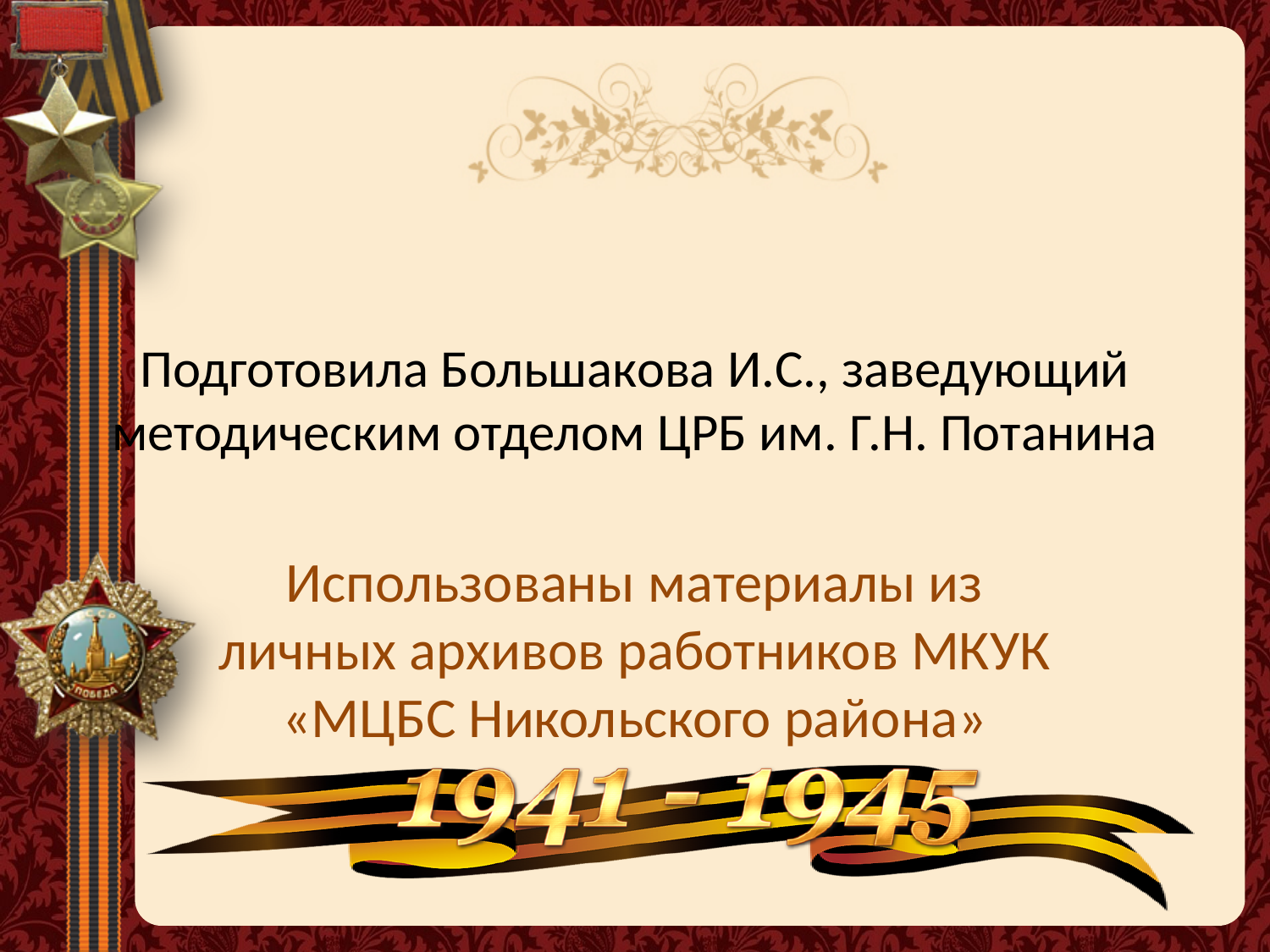

# Подготовила Большакова И.С., заведующий методическим отделом ЦРБ им. Г.Н. Потанина
Использованы материалы из личных архивов работников МКУК «МЦБС Никольского района»